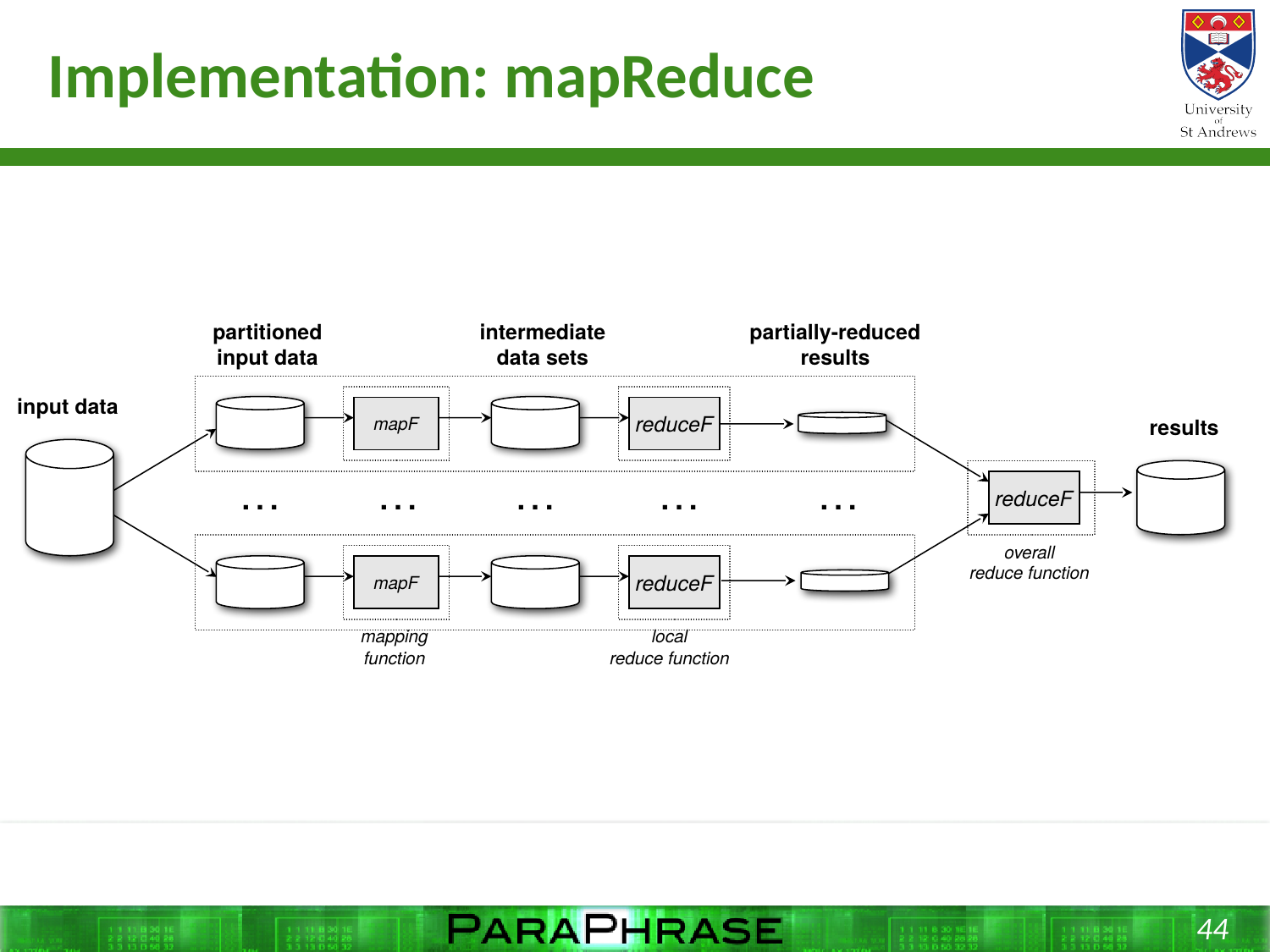

# Implementation: mapReduce
partitioned
input data
intermediate data sets
partially-reduced
results

input data

mapF
reduceF
results

…
…
…
…
…
reduceF

overall
reduce function

mapF

reduceF

mapping
function
local
reduce function
44